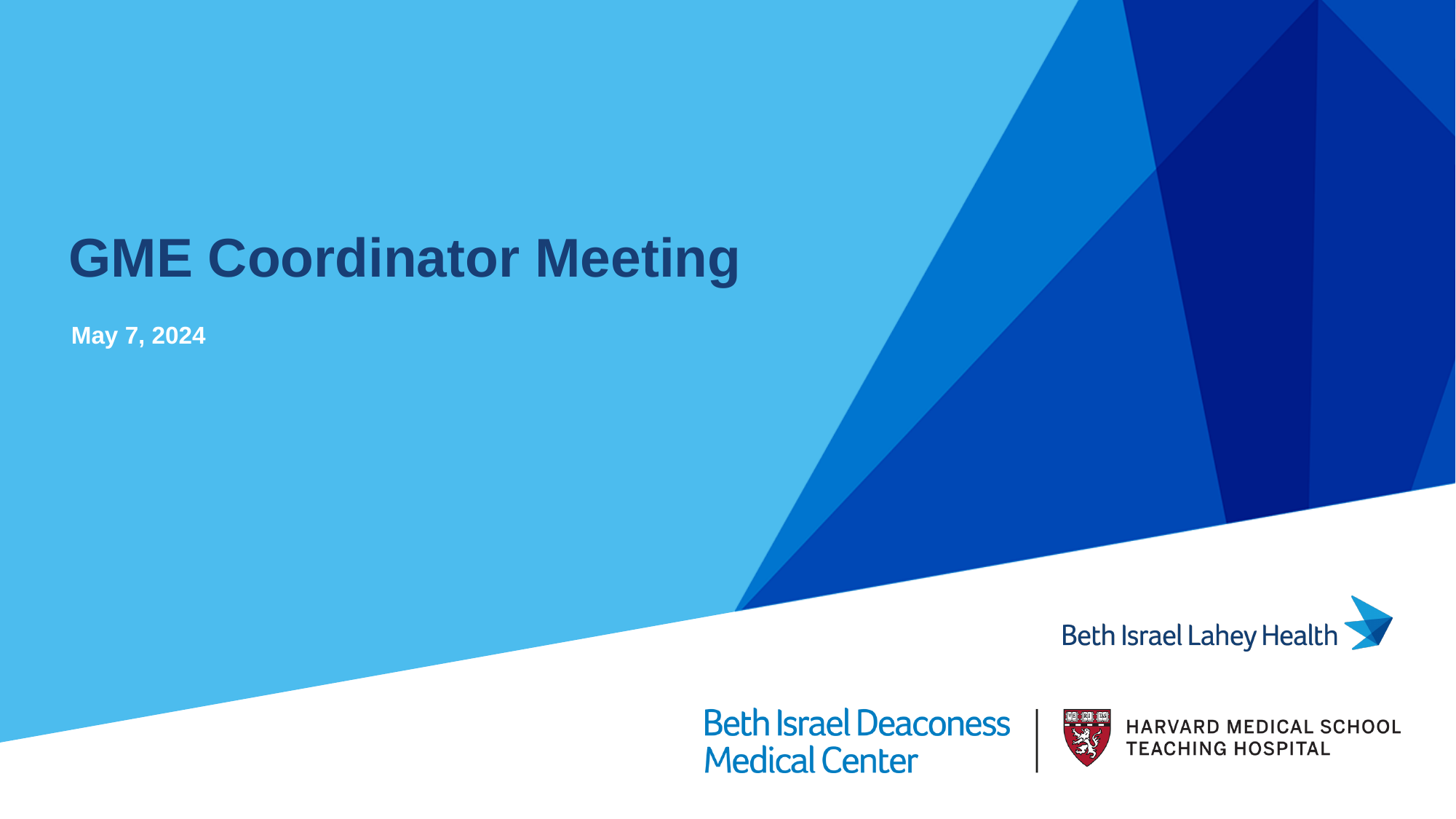

# GME Coordinator Meeting
May 7, 2024